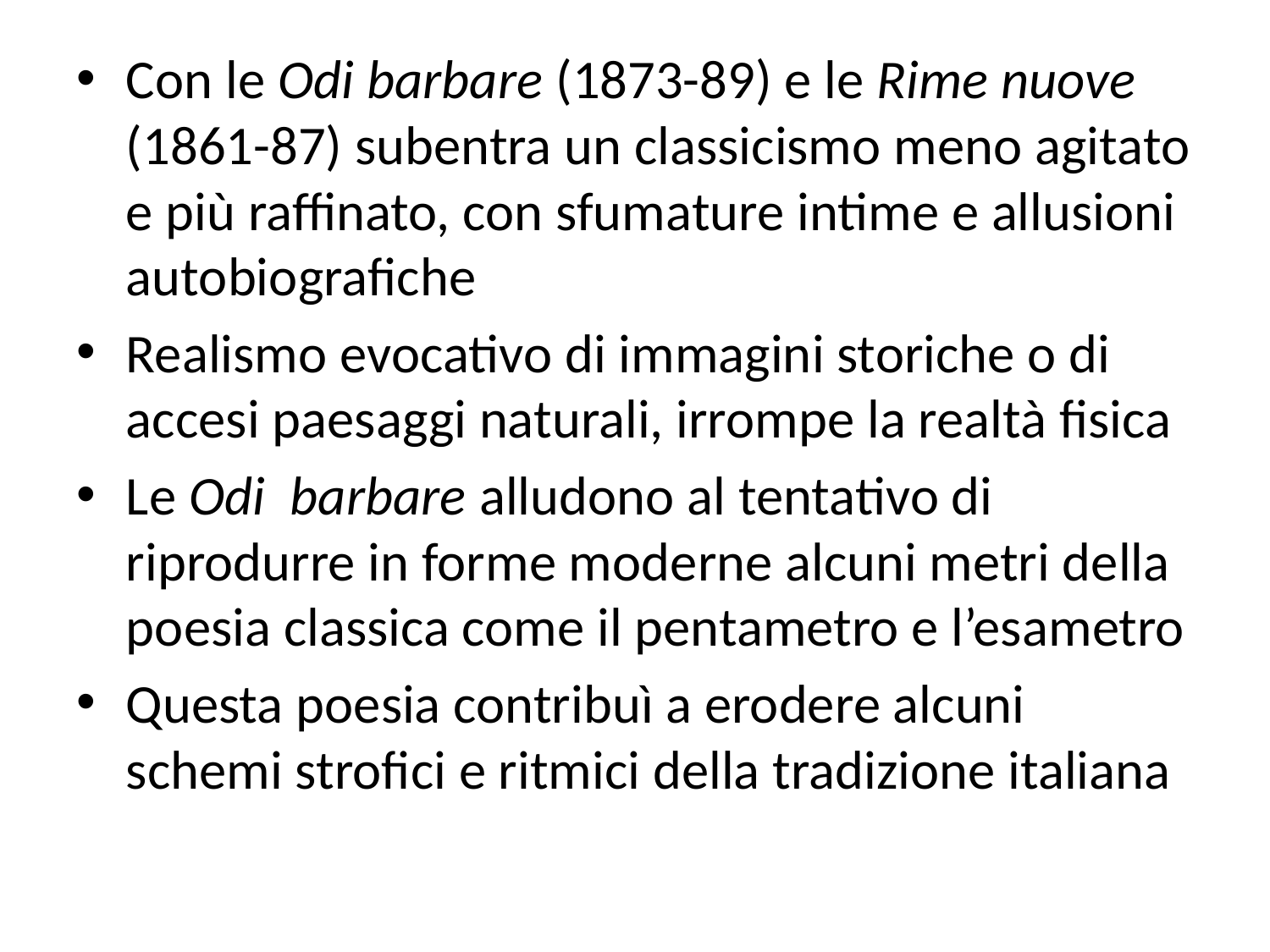

Con le Odi barbare (1873-89) e le Rime nuove (1861-87) subentra un classicismo meno agitato e più raffinato, con sfumature intime e allusioni autobiografiche
Realismo evocativo di immagini storiche o di accesi paesaggi naturali, irrompe la realtà fisica
Le Odi  barbare alludono al tentativo di riprodurre in forme moderne alcuni metri della poesia classica come il pentametro e l’esametro
Questa poesia contribuì a erodere alcuni schemi strofici e ritmici della tradizione italiana